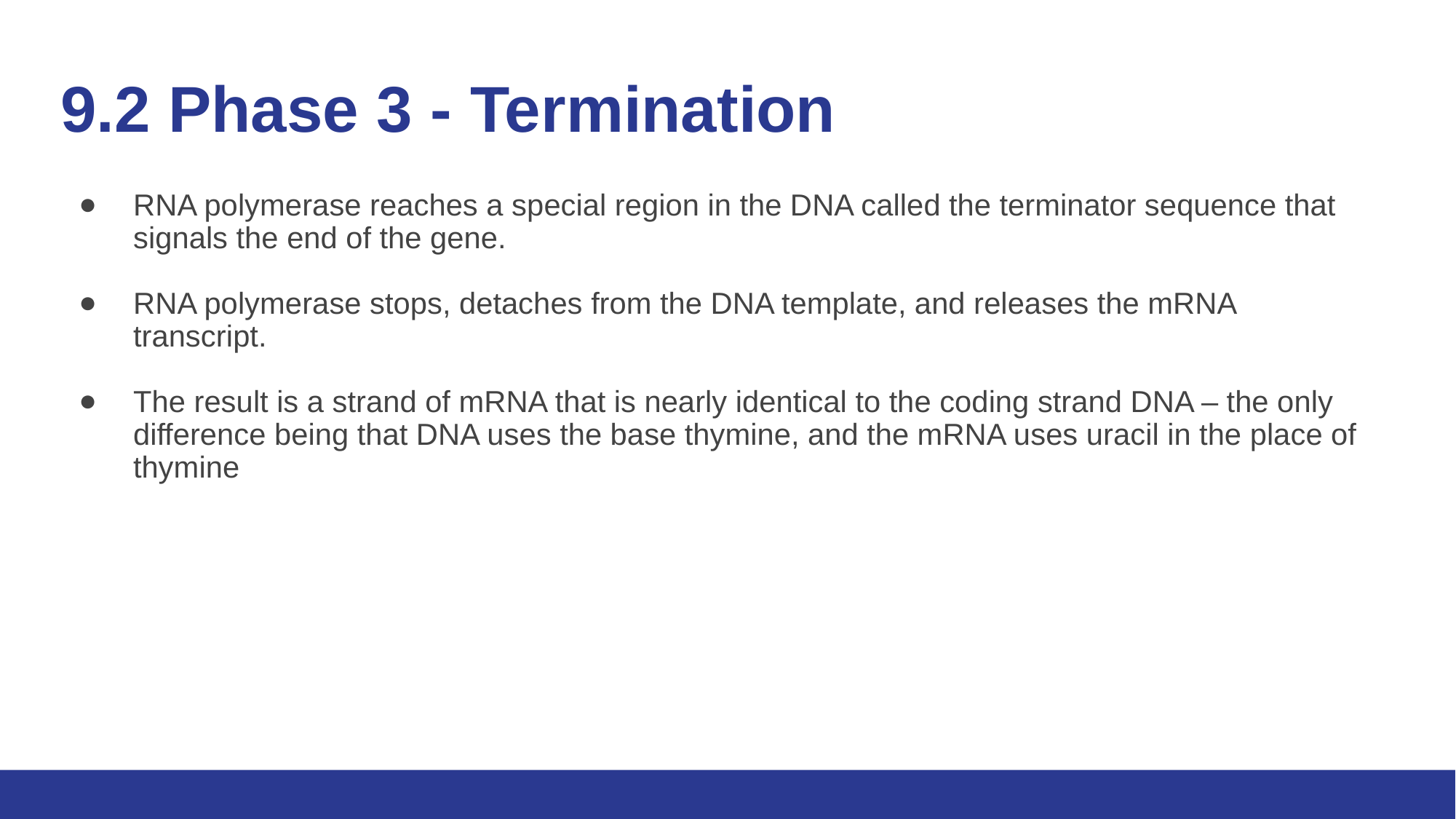

# 9.2 Phase 3 - Termination
RNA polymerase reaches a special region in the DNA called the terminator sequence that signals the end of the gene.

RNA polymerase stops, detaches from the DNA template, and releases the mRNA transcript.

The result is a strand of mRNA that is nearly identical to the coding strand DNA – the only difference being that DNA uses the base thymine, and the mRNA uses uracil in the place of thymine